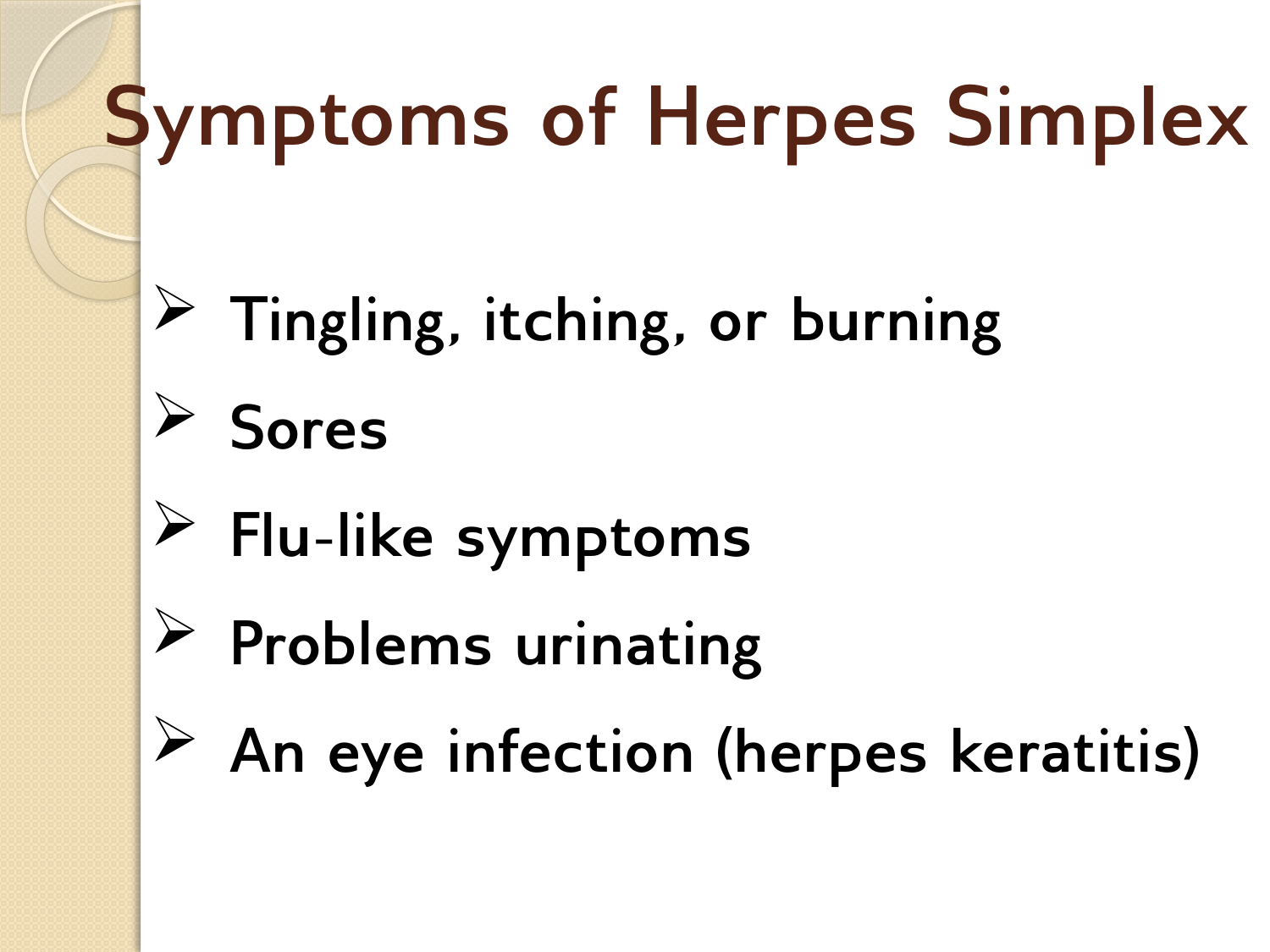

# Symptoms of Herpes Simplex
Tingling, itching, or burning
Sores
Flu-like symptoms
Problems urinating
An eye infection (herpes keratitis)